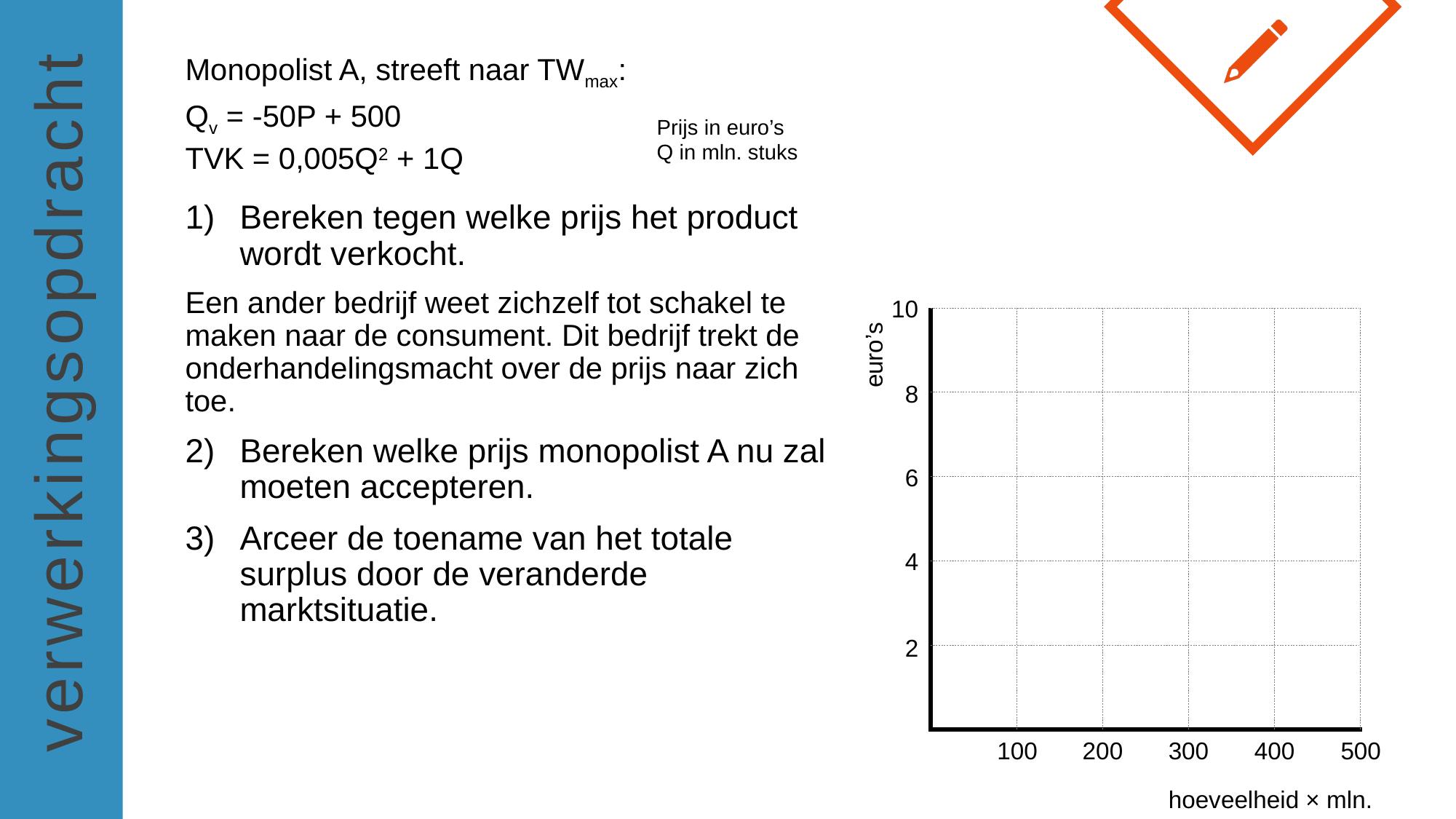

Monopolist A, streeft naar TWmax:
Qv = -50P + 500
TVK = 0,005Q2 + 1Q
Bereken tegen welke prijs het product wordt verkocht.
Een ander bedrijf weet zichzelf tot schakel te maken naar de consument. Dit bedrijf trekt de onderhandelingsmacht over de prijs naar zich toe.
Bereken welke prijs monopolist A nu zal moeten accepteren.
Arceer de toename van het totale surplus door de veranderde marktsituatie.
Prijs in euro’s
Q in mln. stuks
10
euro’s
8
6
4
2
100
200
300
400
500
hoeveelheid × mln.